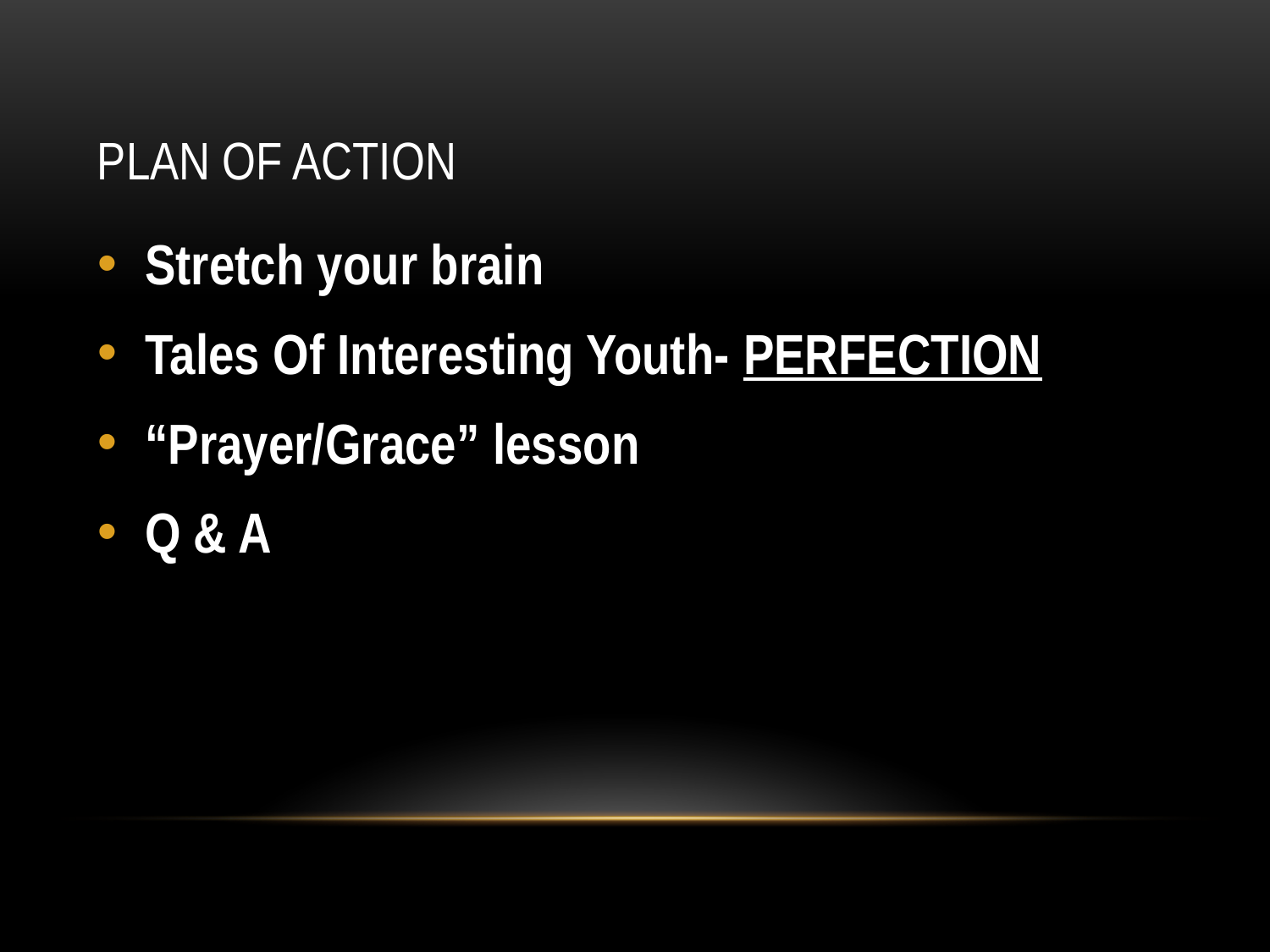

# PLAN OF ACTION
Stretch your brain
Tales Of Interesting Youth- PERFECTION
“Prayer/Grace” lesson
Q & A